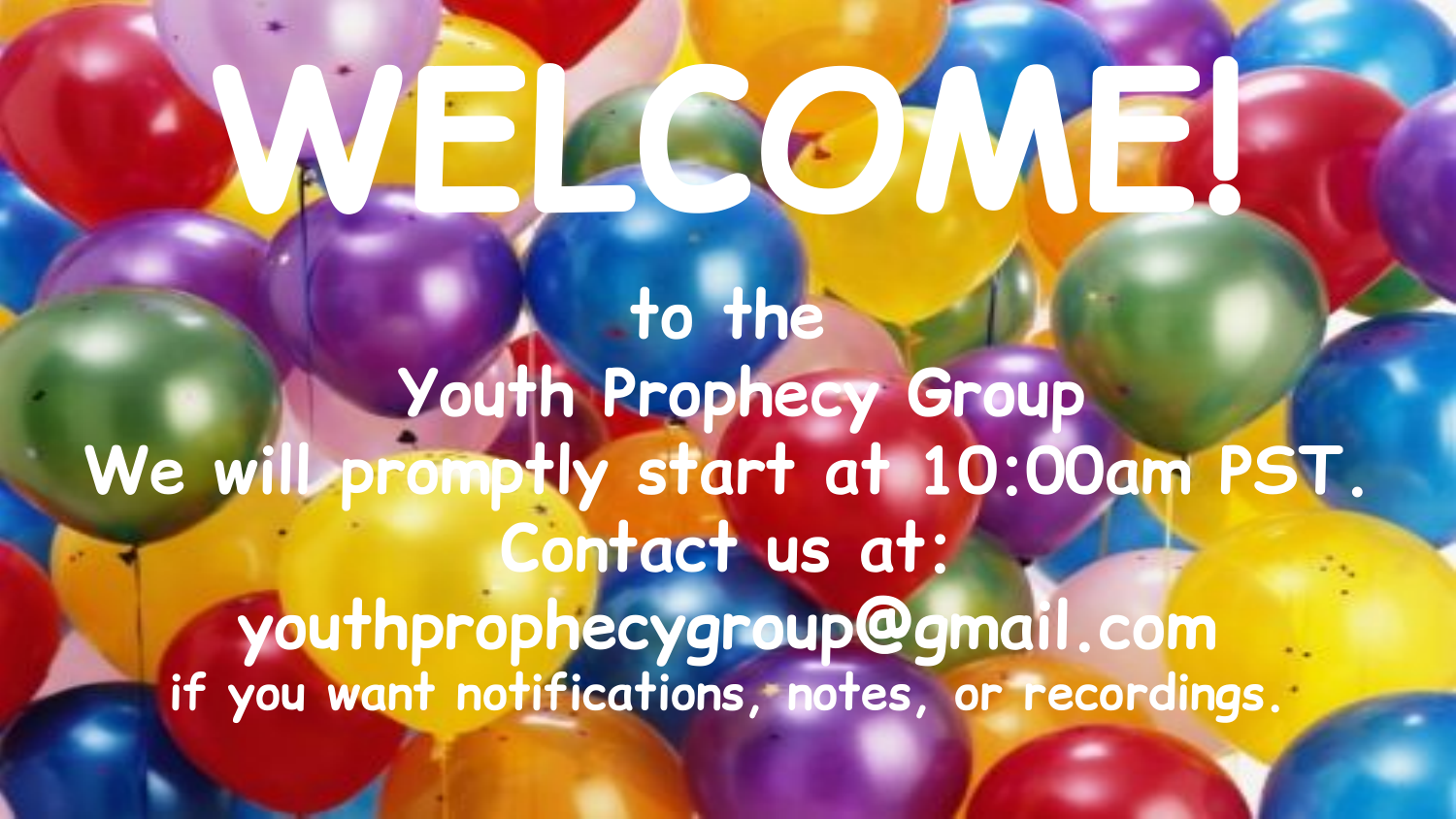

WELCOME!
to the
 Youth Prophecy Group
We will promptly start at 10:00am PST.
Contact us at:
youthprophecygroup@gmail.com
if you want notifications, notes, or recordings.